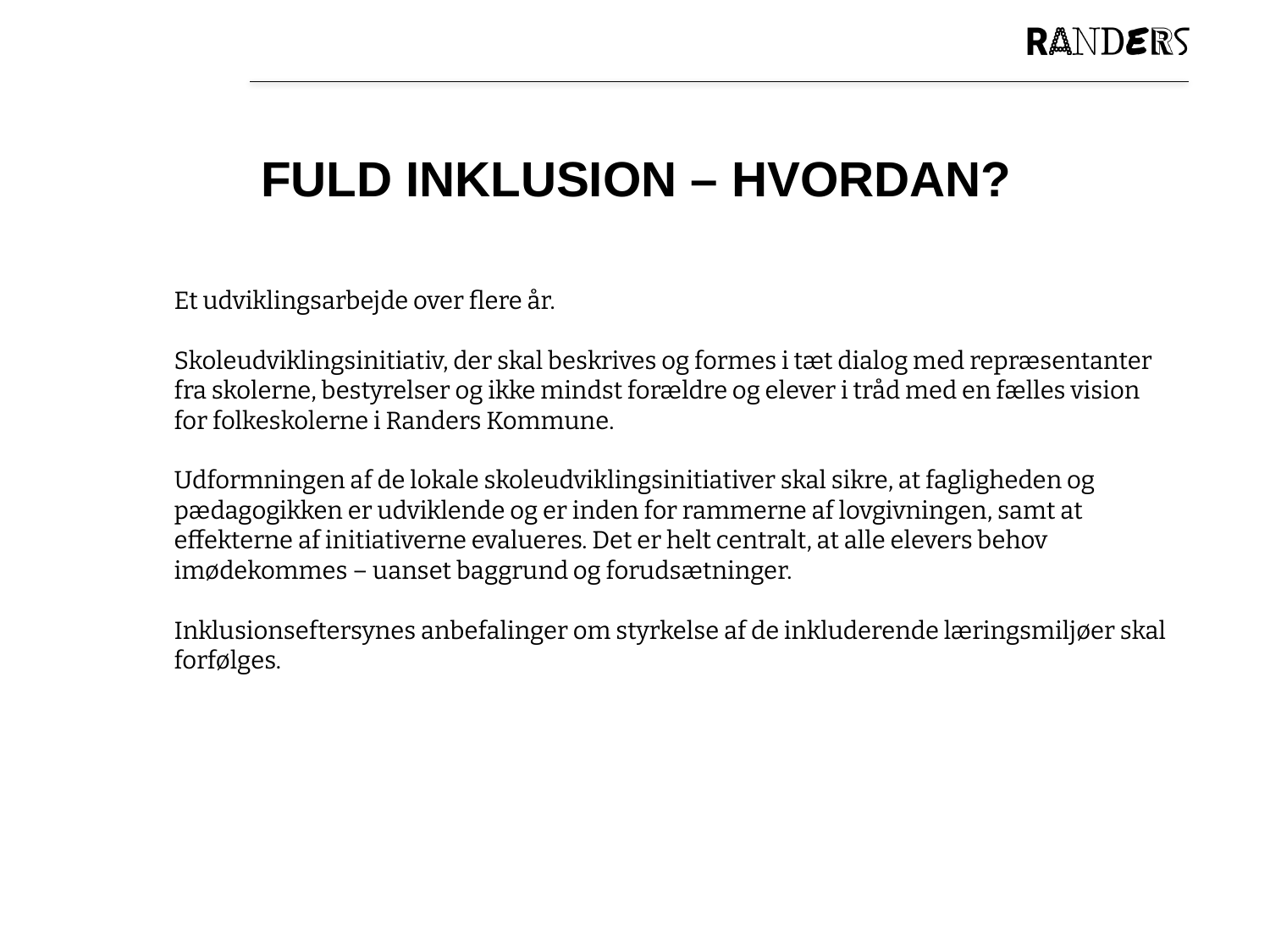

# Fuld inklusion – Hvordan?

Et udviklingsarbejde over flere år.

Skoleudviklingsinitiativ, der skal beskrives og formes i tæt dialog med repræsentanter fra skolerne, bestyrelser og ikke mindst forældre og elever i tråd med en fælles vision for folkeskolerne i Randers Kommune.

Udformningen af de lokale skoleudviklingsinitiativer skal sikre, at fagligheden og pædagogikken er udviklende og er inden for rammerne af lovgivningen, samt at effekterne af initiativerne evalueres. Det er helt centralt, at alle elevers behov imødekommes – uanset baggrund og forudsætninger.

Inklusionseftersynes anbefalinger om styrkelse af de inkluderende læringsmiljøer skal forfølges.